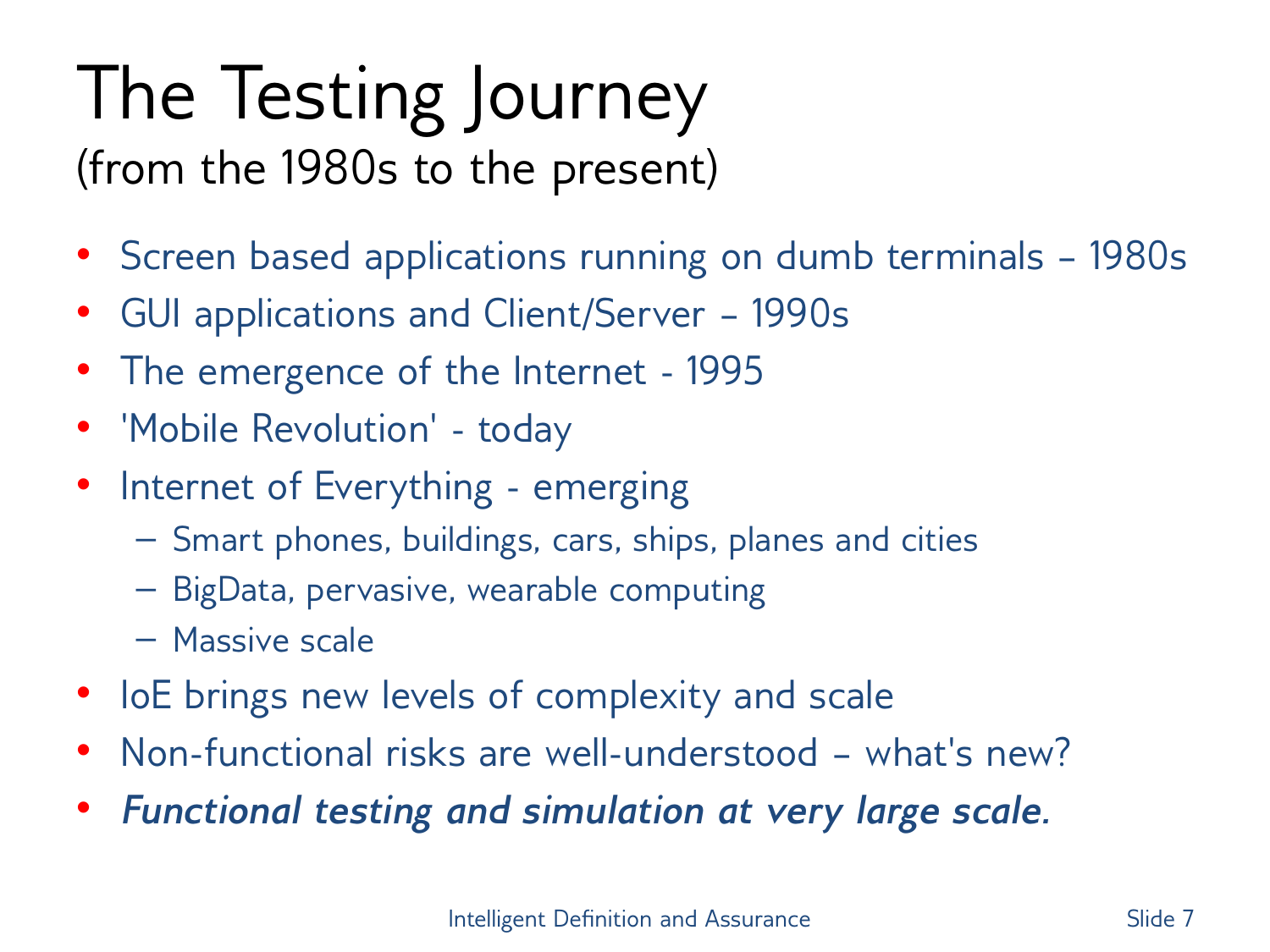

# The Testing Journey (from the 1980s to the present)
Screen based applications running on dumb terminals – 1980s
GUI applications and Client/Server – 1990s
The emergence of the Internet - 1995
'Mobile Revolution' - today
Internet of Everything - emerging
Smart phones, buildings, cars, ships, planes and cities
BigData, pervasive, wearable computing
Massive scale
IoE brings new levels of complexity and scale
Non-functional risks are well-understood – what's new?
Functional testing and simulation at very large scale.
Intelligent Definition and Assurance
Slide 7